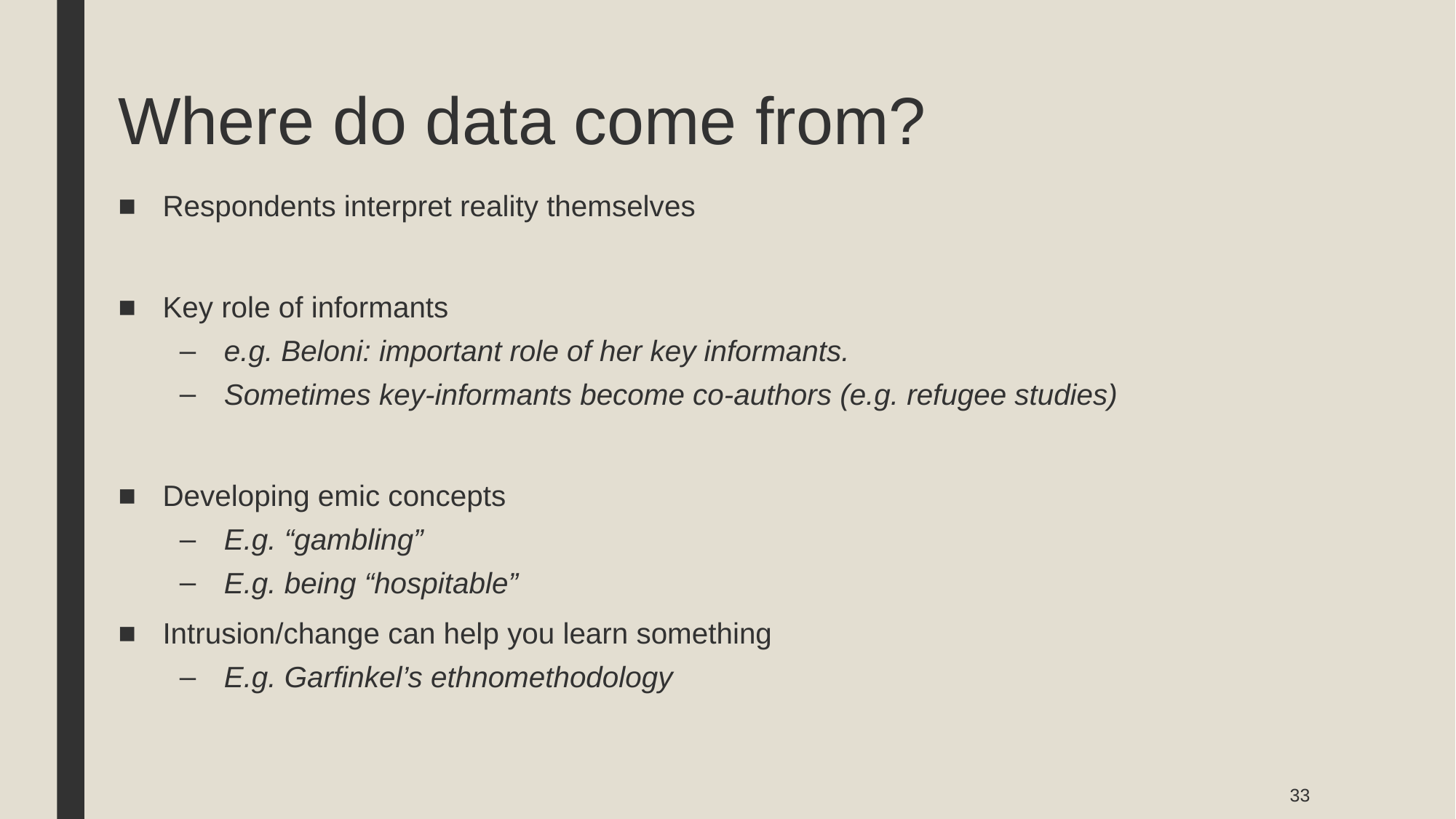

# Where do data come from?
Respondents interpret reality themselves

Key role of informants
e.g. Beloni: important role of her key informants.
Sometimes key-informants become co-authors (e.g. refugee studies)

Developing emic concepts
E.g. “gambling”
E.g. being “hospitable”
Intrusion/change can help you learn something
E.g. Garfinkel’s ethnomethodology

33